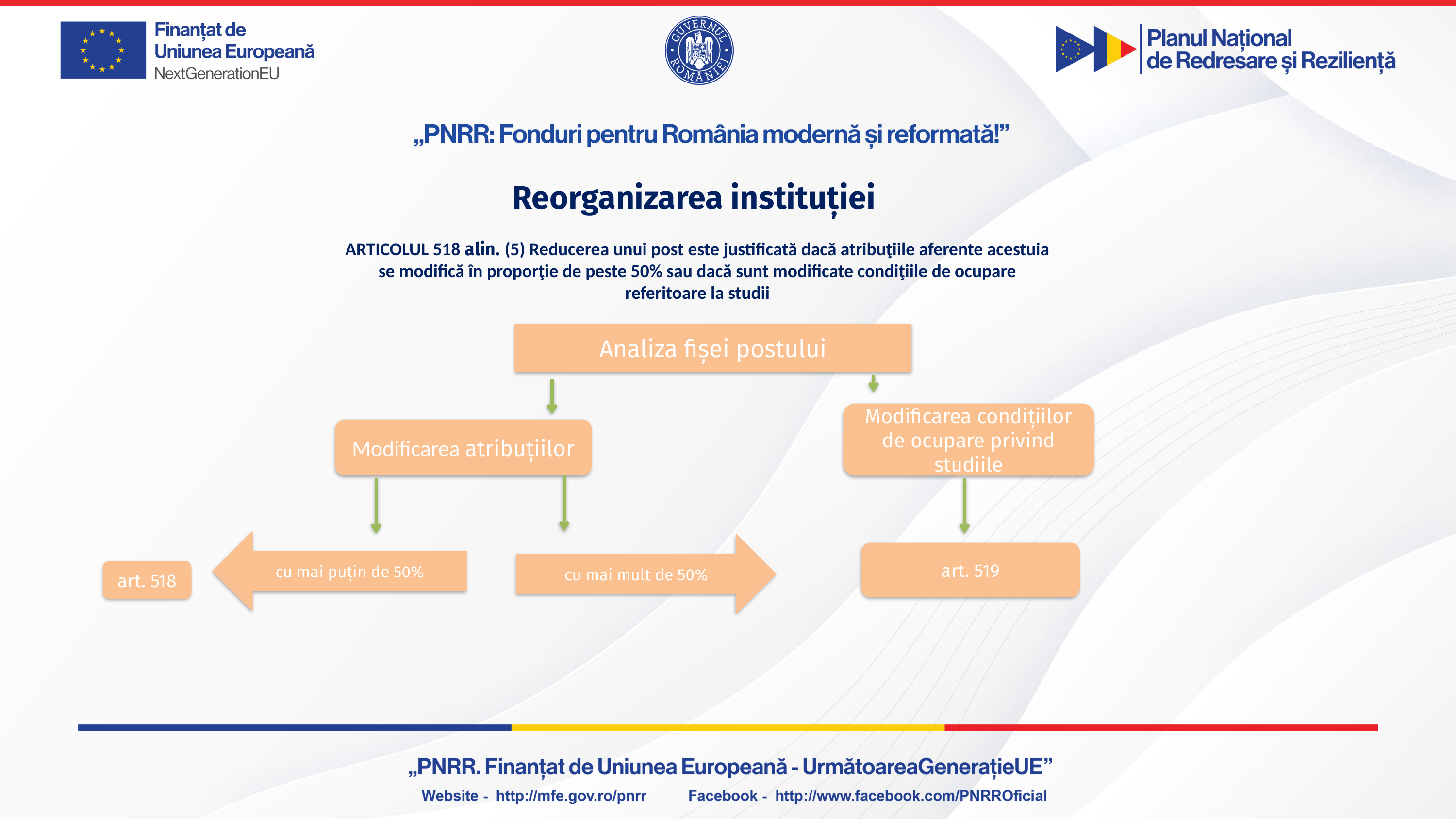

Reorganizarea instituției

ARTICOLUL 518 alin. (5) Reducerea unui post este justificată dacă atribuţiile aferente acestuia se modifică în proporţie de peste 50% sau dacă sunt modificate condiţiile de ocupare referitoare la studii
Analiza fișei postului
Modificarea condițiilor de ocupare privind studiile
Modificarea atribuțiilor
cu mai puțin de 50%
cu mai mult de 50%
art. 519
art. 518